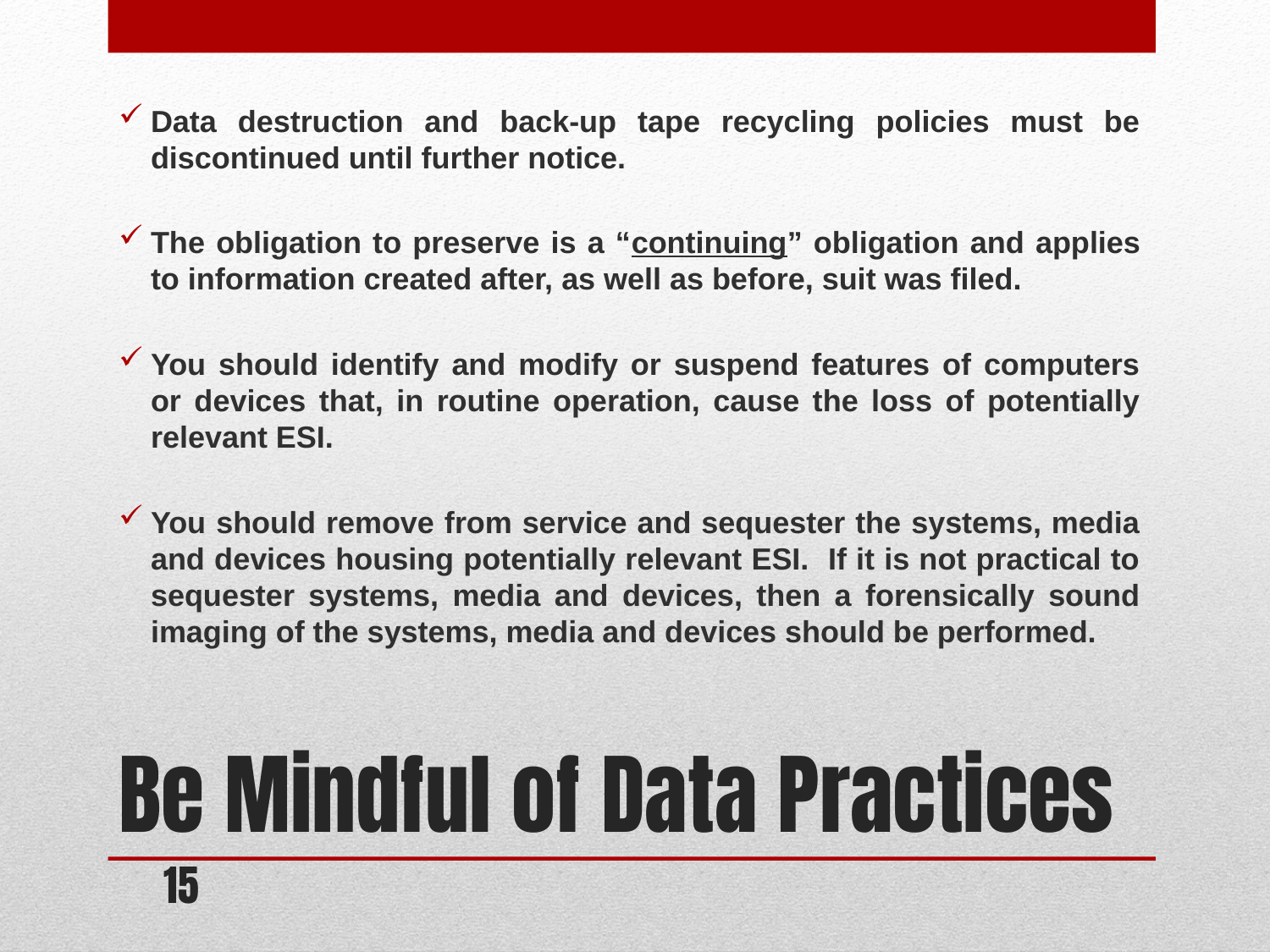

Data destruction and back-up tape recycling policies must be discontinued until further notice.

The obligation to preserve is a “continuing” obligation and applies to information created after, as well as before, suit was filed.

You should identify and modify or suspend features of computers or devices that, in routine operation, cause the loss of potentially relevant ESI.

You should remove from service and sequester the systems, media and devices housing potentially relevant ESI.  If it is not practical to sequester systems, media and devices, then a forensically sound imaging of the systems, media and devices should be performed.

# Be Mindful of Data Practices
15